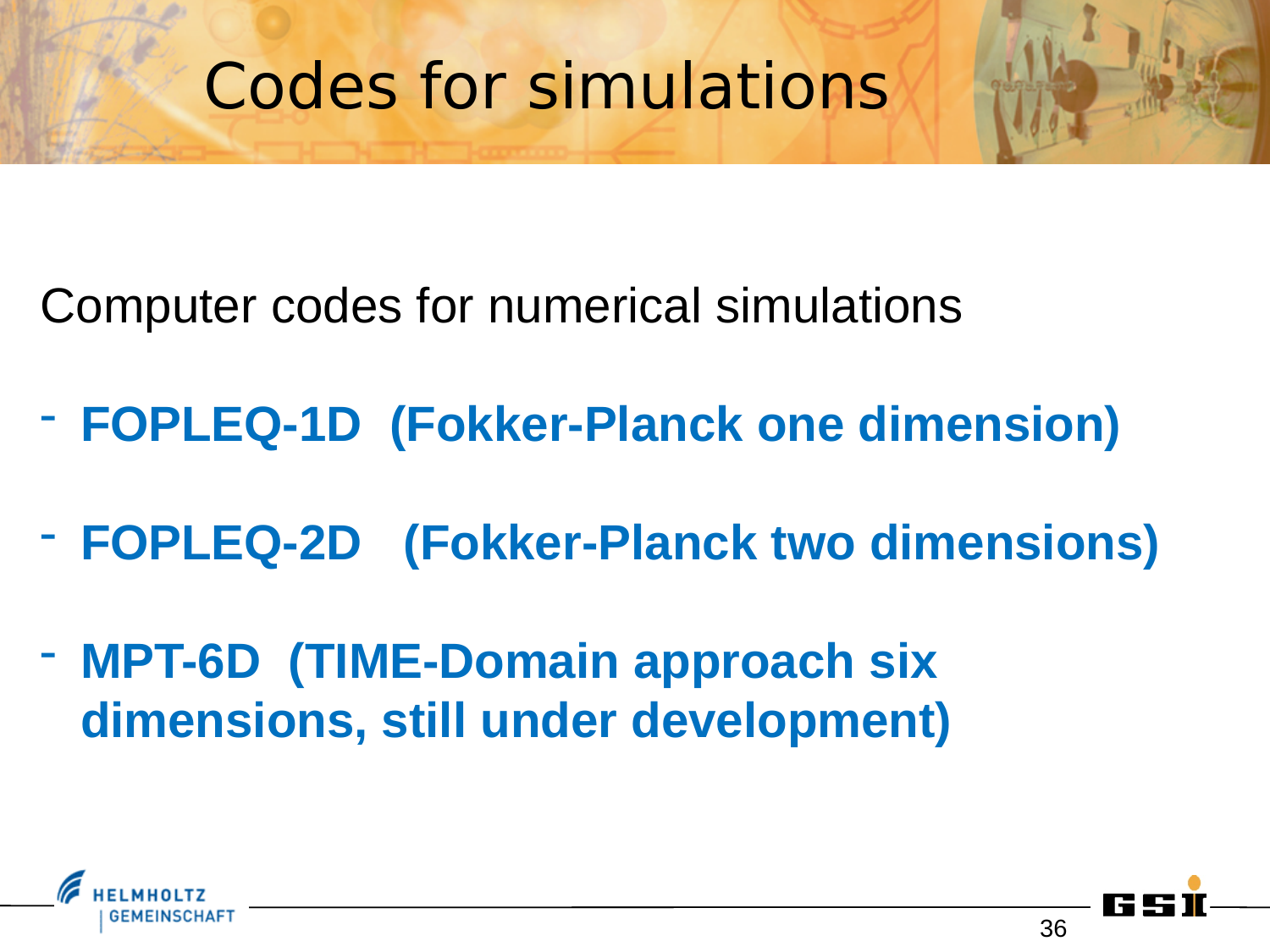

# Codes for simulations
Computer codes for numerical simulations

FOPLEQ-1D  (Fokker-Planck one dimension)

FOPLEQ-2D   (Fokker-Planck two dimensions)

MPT-6D  (TIME-Domain approach six dimensions, still under development)
36